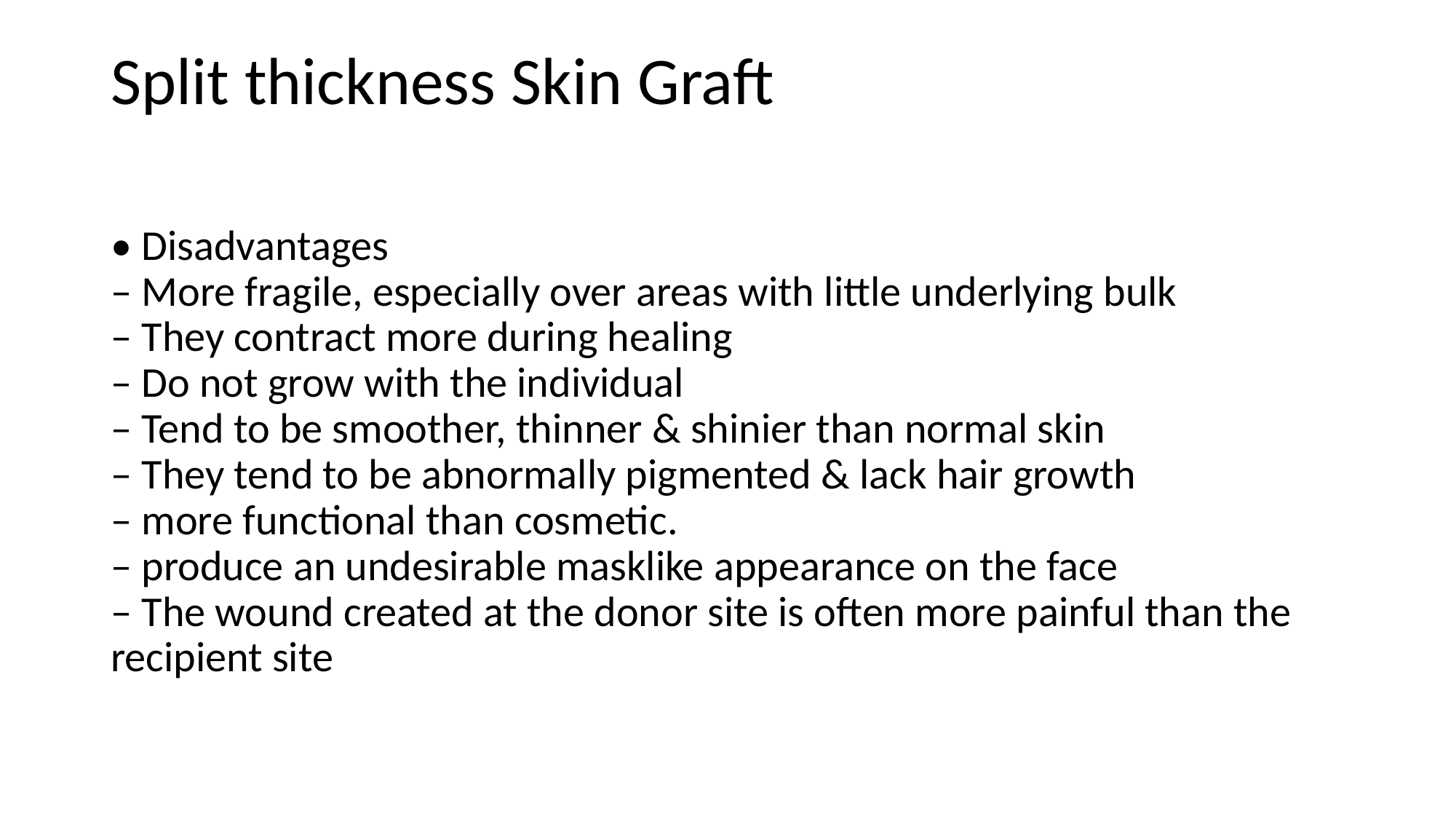

# Split thickness Skin Graft
• Disadvantages
– More fragile, especially over areas with little underlying bulk
– They contract more during healing
– Do not grow with the individual
– Tend to be smoother, thinner & shinier than normal skin
– They tend to be abnormally pigmented & lack hair growth
– more functional than cosmetic.
– produce an undesirable masklike appearance on the face
– The wound created at the donor site is often more painful than the recipient site